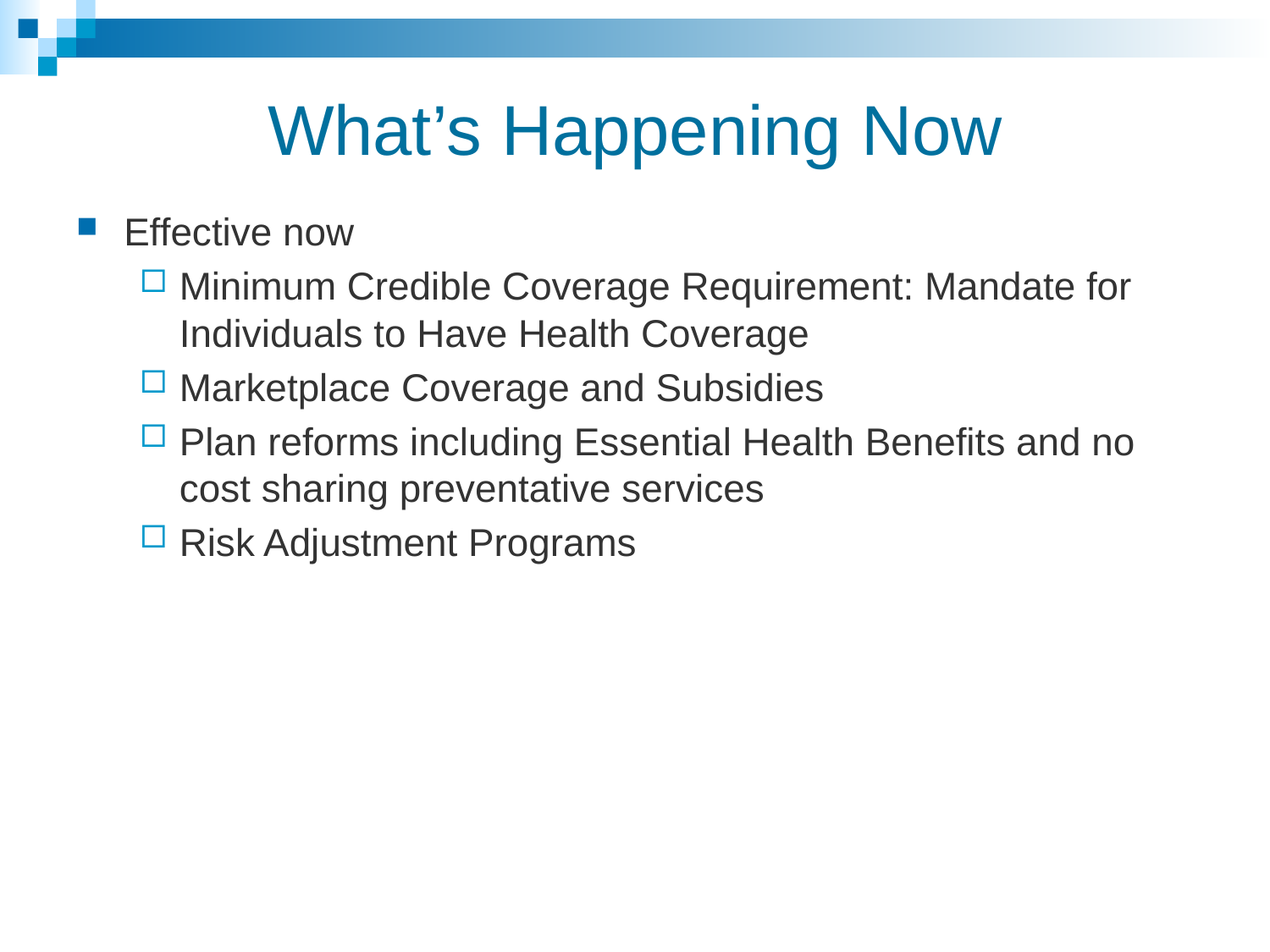

# What’s Happening Now
Effective now
Minimum Credible Coverage Requirement: Mandate for Individuals to Have Health Coverage
Marketplace Coverage and Subsidies
Plan reforms including Essential Health Benefits and no cost sharing preventative services
Risk Adjustment Programs